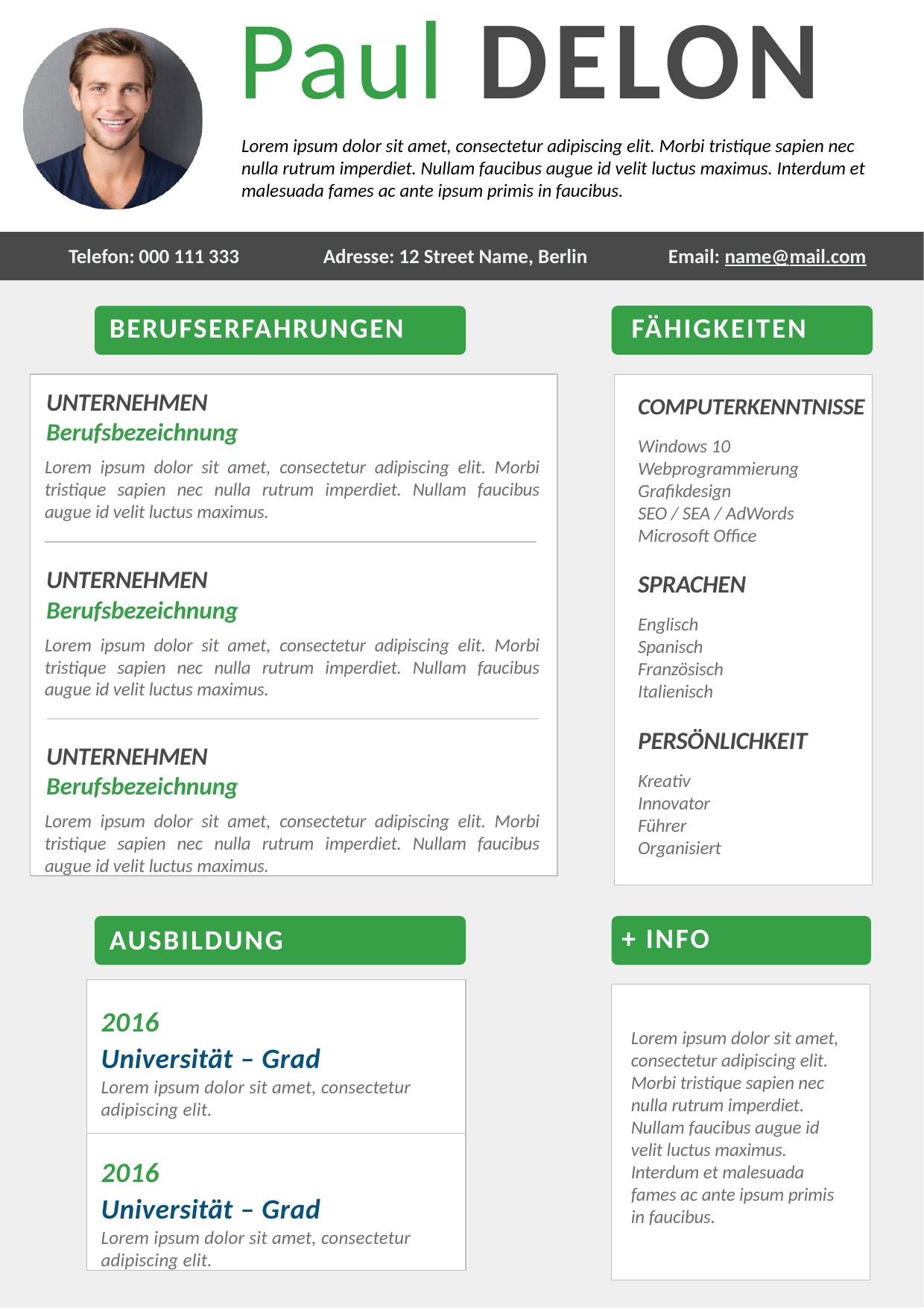

# Paul DELON
Lorem ipsum dolor sit amet, consectetur adipiscing elit. Morbi tristique sapien nec   nulla rutrum imperdiet. Nullam faucibus augue id velit luctus maximus. Interdum et malesuada fames ac ante ipsum primis in faucibus.
Telefon: 000 111 333
Adresse: 12 Street Name, Berlin
Email: name@mail.com

BERUFSERFAHRUNGEN
FÄHIGKEITEN
UNTERNEHMEN
Berufsbezeichnung
Lorem ipsum dolor sit amet, consectetur adipiscing elit. Morbi tristique sapien nec nulla rutrum imperdiet. Nullam faucibus augue id velit luctus maximus.

UNTERNEHMEN
Berufsbezeichnung
Lorem ipsum dolor sit amet, consectetur adipiscing elit. Morbi tristique sapien nec nulla rutrum imperdiet. Nullam faucibus augue id velit luctus maximus.

UNTERNEHMEN
Berufsbezeichnung
Lorem ipsum dolor sit amet, consectetur adipiscing elit. Morbi tristique sapien nec nulla rutrum imperdiet. Nullam faucibus augue id velit luctus maximus.

COMPUTERKENNTNISSE

Windows 10
Webprogrammierung
Grafikdesign
SEO / SEA / AdWords
Microsoft Office

SPRACHEN

Englisch
Spanisch
Französisch
Italienisch

PERSÖNLICHKEIT

Kreativ
Innovator
Führer
Organisiert

+ INFO
AUSBILDUNG
2016
Universität – Grad
Lorem ipsum dolor sit amet, consectetur adipiscing elit.

2016
Universität – Grad
Lorem ipsum dolor sit amet, consectetur adipiscing elit.

Lorem ipsum dolor sit amet, consectetur adipiscing elit. Morbi tristique sapien nec nulla rutrum imperdiet. Nullam faucibus augue id velit luctus maximus. Interdum et malesuada fames ac ante ipsum primis in faucibus.